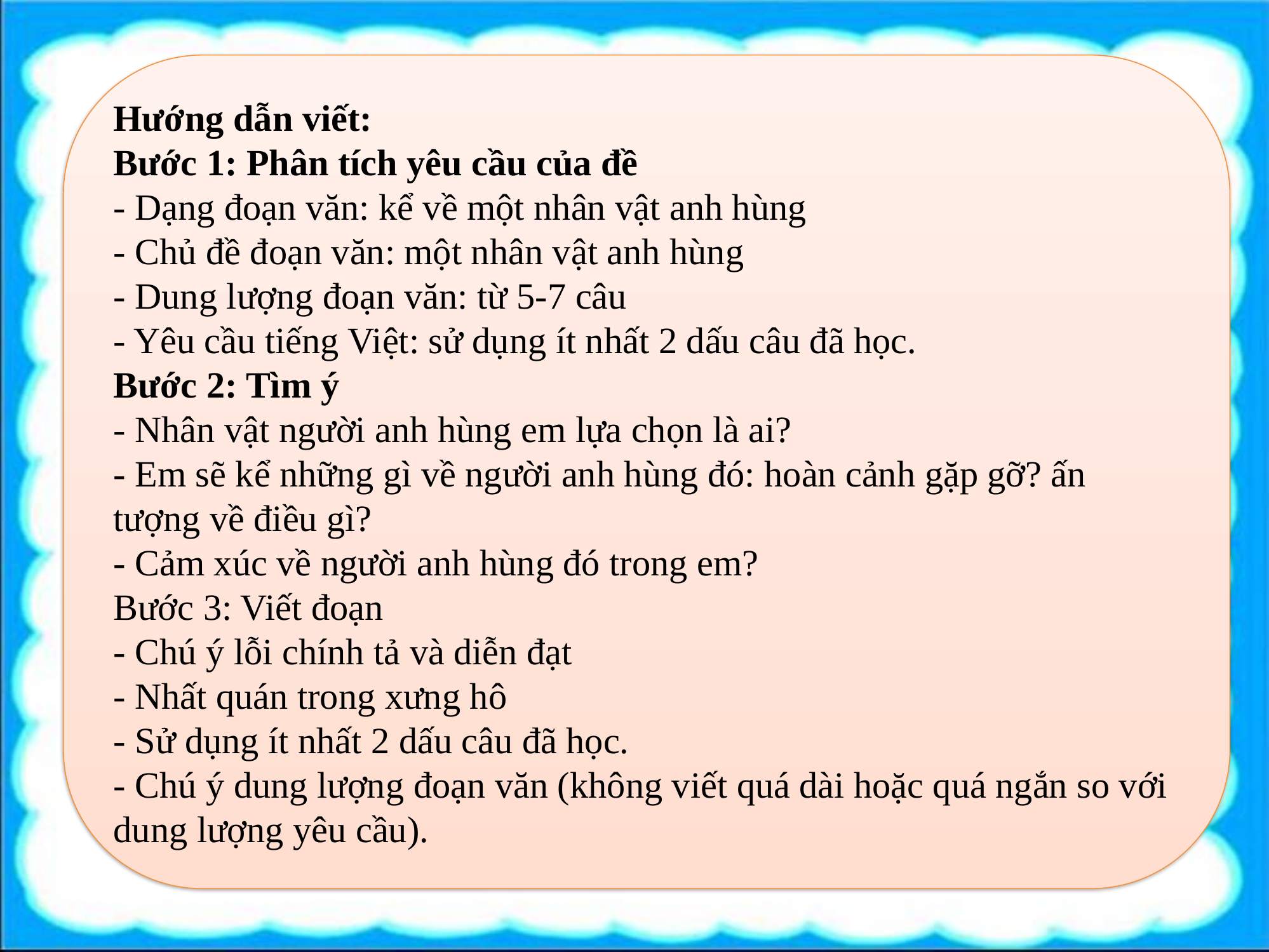

#
Hướng dẫn viết:
Bước 1: Phân tích yêu cầu của đề
- Dạng đoạn văn: kể về một nhân vật anh hùng
- Chủ đề đoạn văn: một nhân vật anh hùng
- Dung lượng đoạn văn: từ 5-7 câu
- Yêu cầu tiếng Việt: sử dụng ít nhất 2 dấu câu đã học.
Bước 2: Tìm ý
- Nhân vật người anh hùng em lựa chọn là ai?
- Em sẽ kể những gì về người anh hùng đó: hoàn cảnh gặp gỡ? ấn tượng về điều gì?
- Cảm xúc về người anh hùng đó trong em?
Bước 3: Viết đoạn
- Chú ý lỗi chính tả và diễn đạt
- Nhất quán trong xưng hô
- Sử dụng ít nhất 2 dấu câu đã học.
- Chú ý dung lượng đoạn văn (không viết quá dài hoặc quá ngắn so với dung lượng yêu cầu).